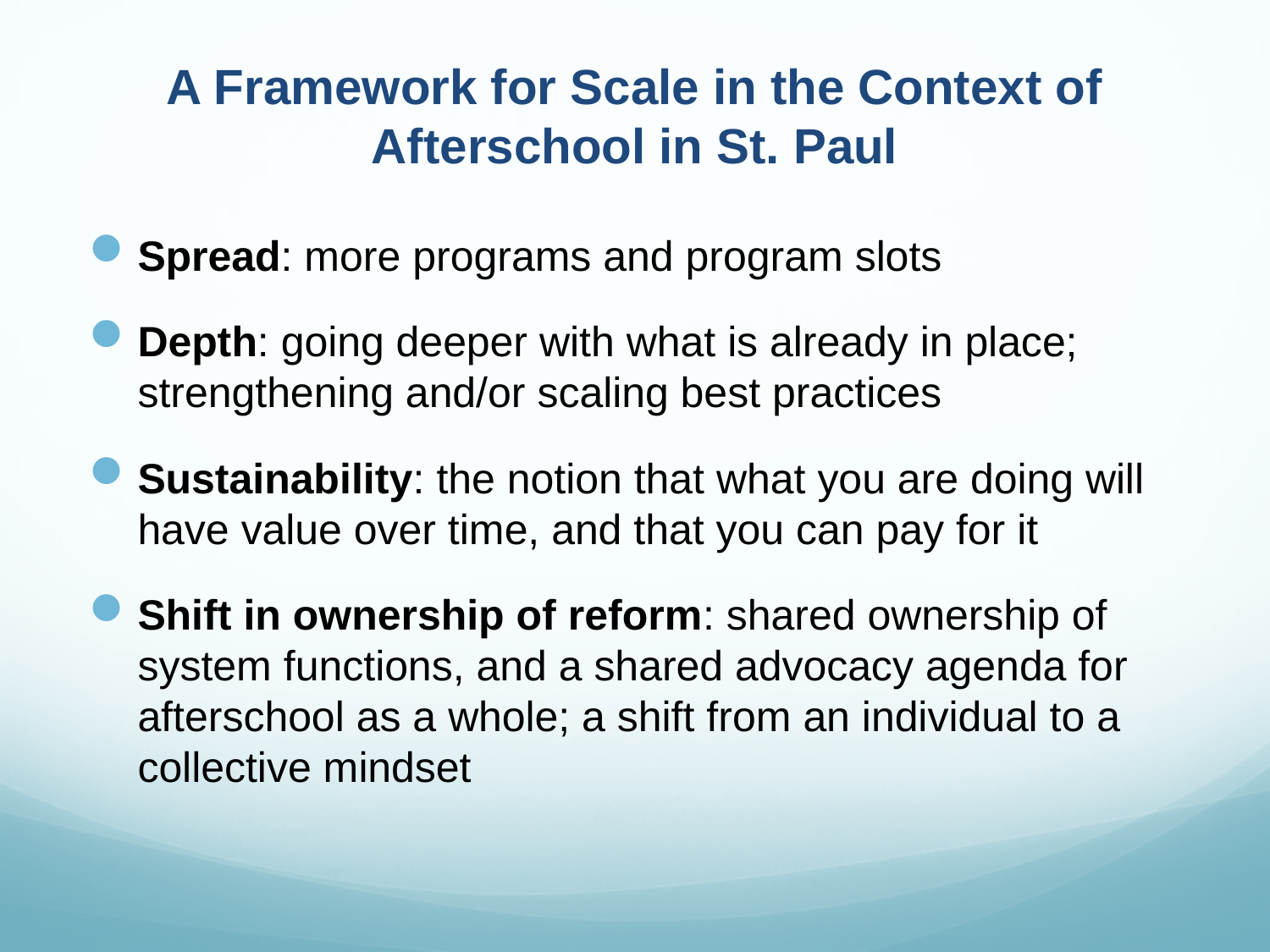

# A Framework for Scale in the Context of Afterschool in St. Paul
Spread: more programs and program slots
Depth: going deeper with what is already in place; strengthening and/or scaling best practices
Sustainability: the notion that what you are doing will have value over time, and that you can pay for it
Shift in ownership of reform: shared ownership of  system functions, and a shared advocacy agenda for afterschool as a whole; a shift from an individual to a collective mindset